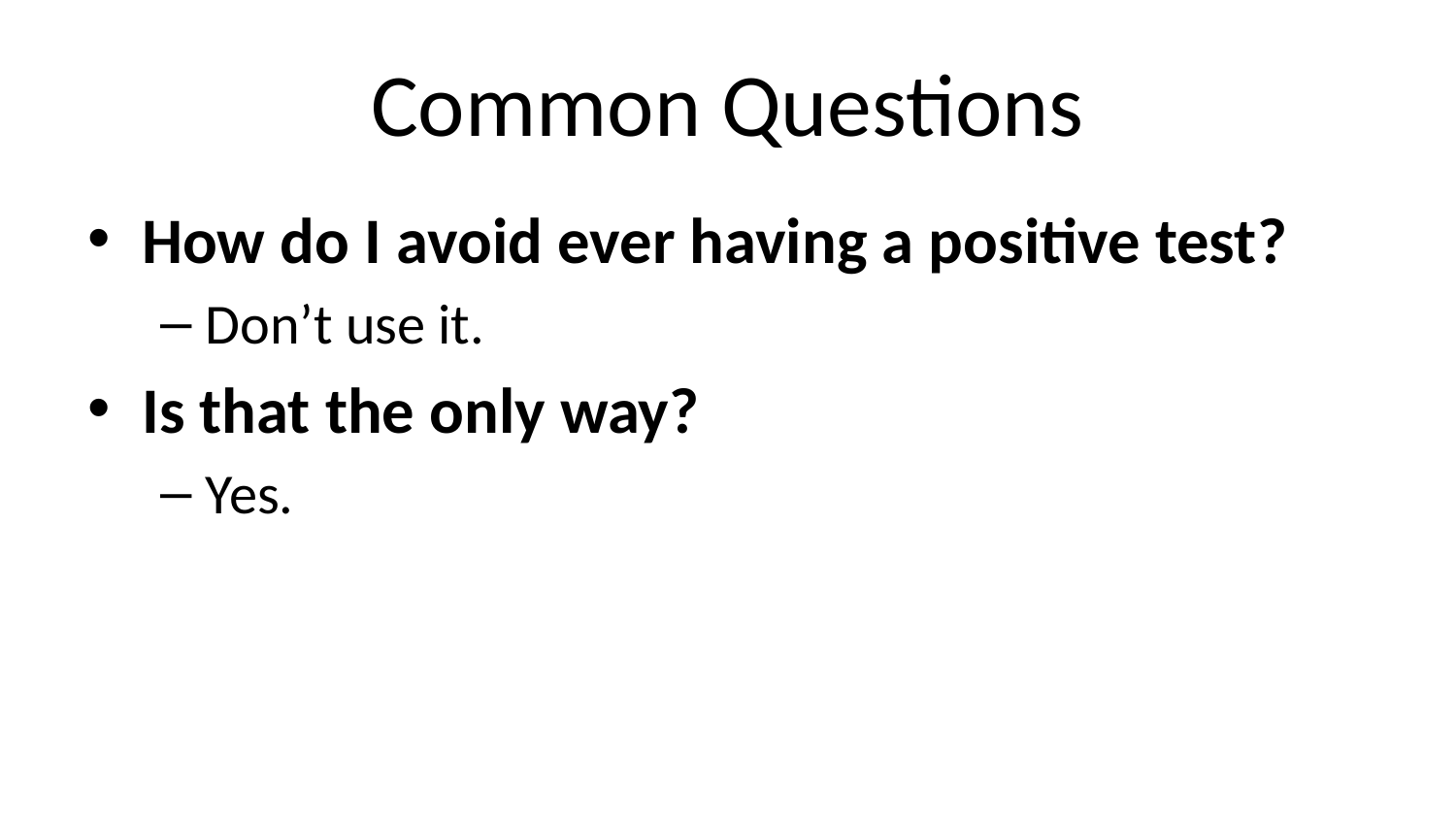

# Common Questions
How do I avoid ever having a positive test?
Don’t use it.
Is that the only way?
Yes.